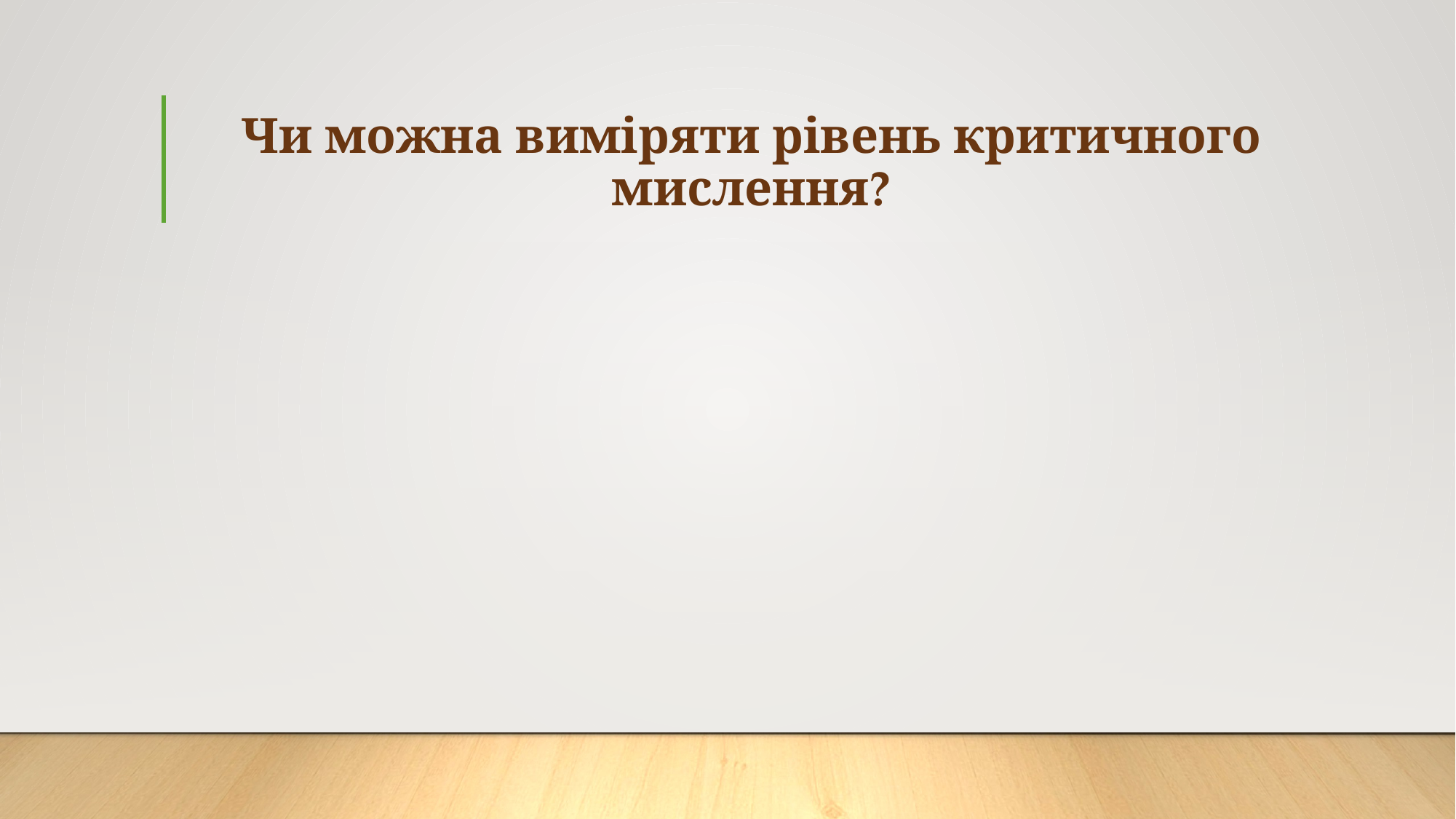

# Чи можна виміряти рівень критичного мислення?